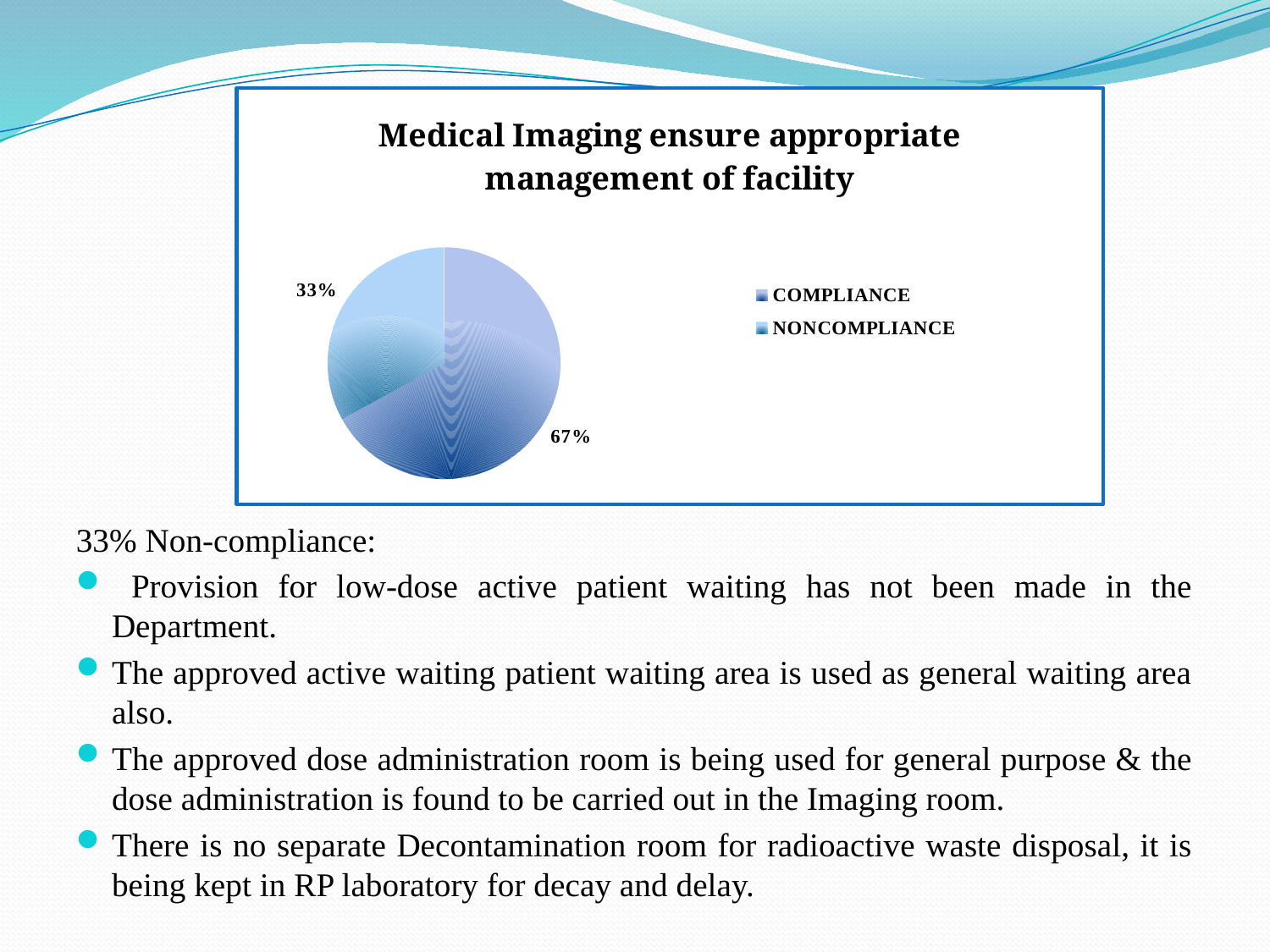

### Chart: Medical Imaging ensure appropriate management of facility

| Category |  |
|---|---|
| COMPLIANCE | 0.6700000000000019 |
| NONCOMPLIANCE | 0.33000000000000096 |

33% Non-compliance:
 Provision for low-dose active patient waiting has not been made in the Department.
The approved active waiting patient waiting area is used as general waiting area also.
The approved dose administration room is being used for general purpose & the dose administration is found to be carried out in the Imaging room.
There is no separate Decontamination room for radioactive waste disposal, it is being kept in RP laboratory for decay and delay.